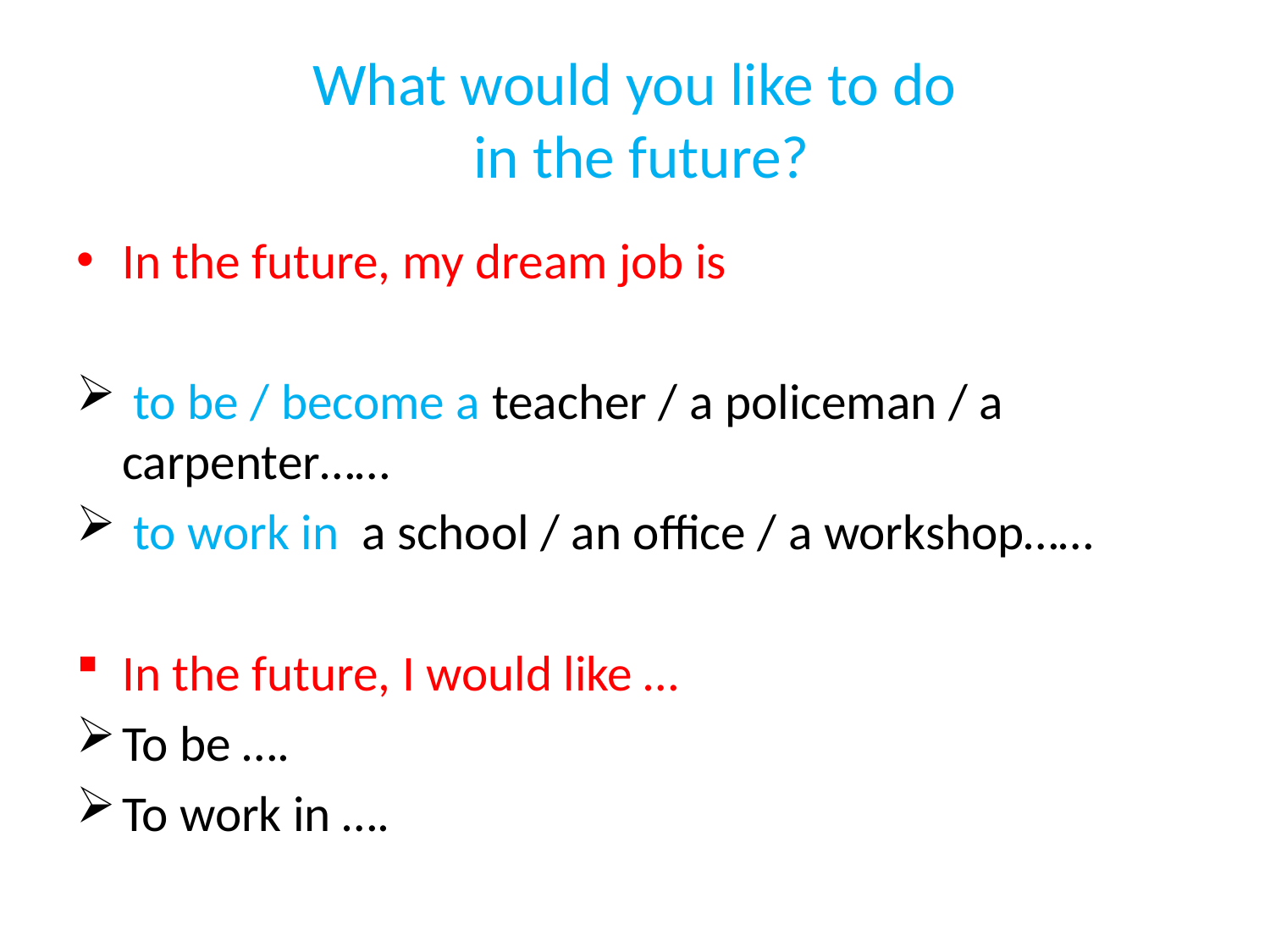

# What would you like to do in the future?
In the future, my dream job is

 to be / become a teacher / a policeman / a carpenter……
 to work in  a school / an office / a workshop……

In the future, I would like …
To be ….
To work in ….